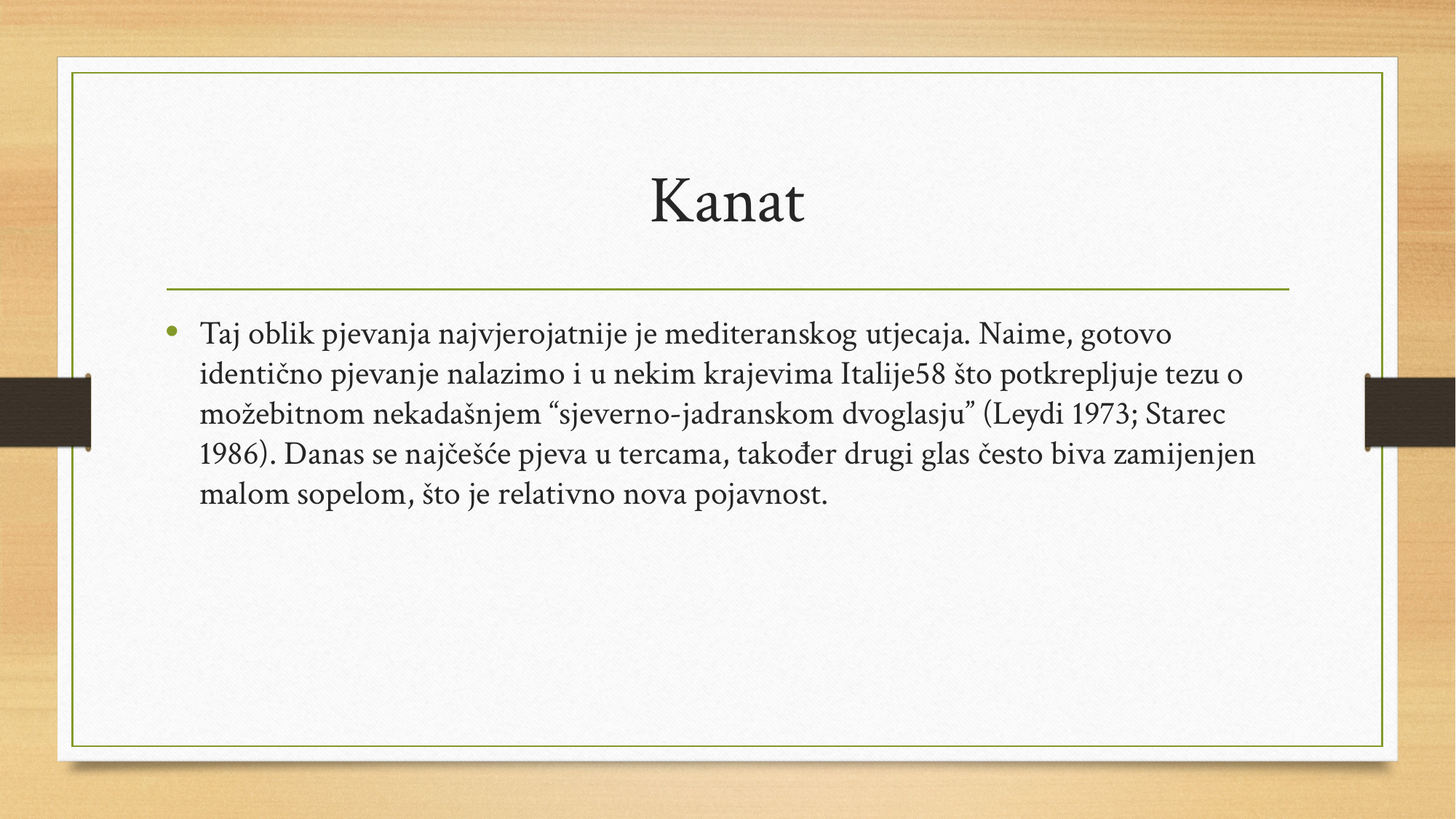

# Kanat
Taj oblik pjevanja najvjerojatnije je mediteranskog utjecaja. Naime, gotovo identično pjevanje nalazimo i u nekim krajevima Italije58 što potkrepljuje tezu o možebitnom nekadašnjem “sjeverno-jadranskom dvoglasju” (Leydi 1973; Starec 1986). Danas se najčešće pjeva u tercama, također drugi glas često biva zamijenjen malom sopelom, što je relativno nova pojavnost.